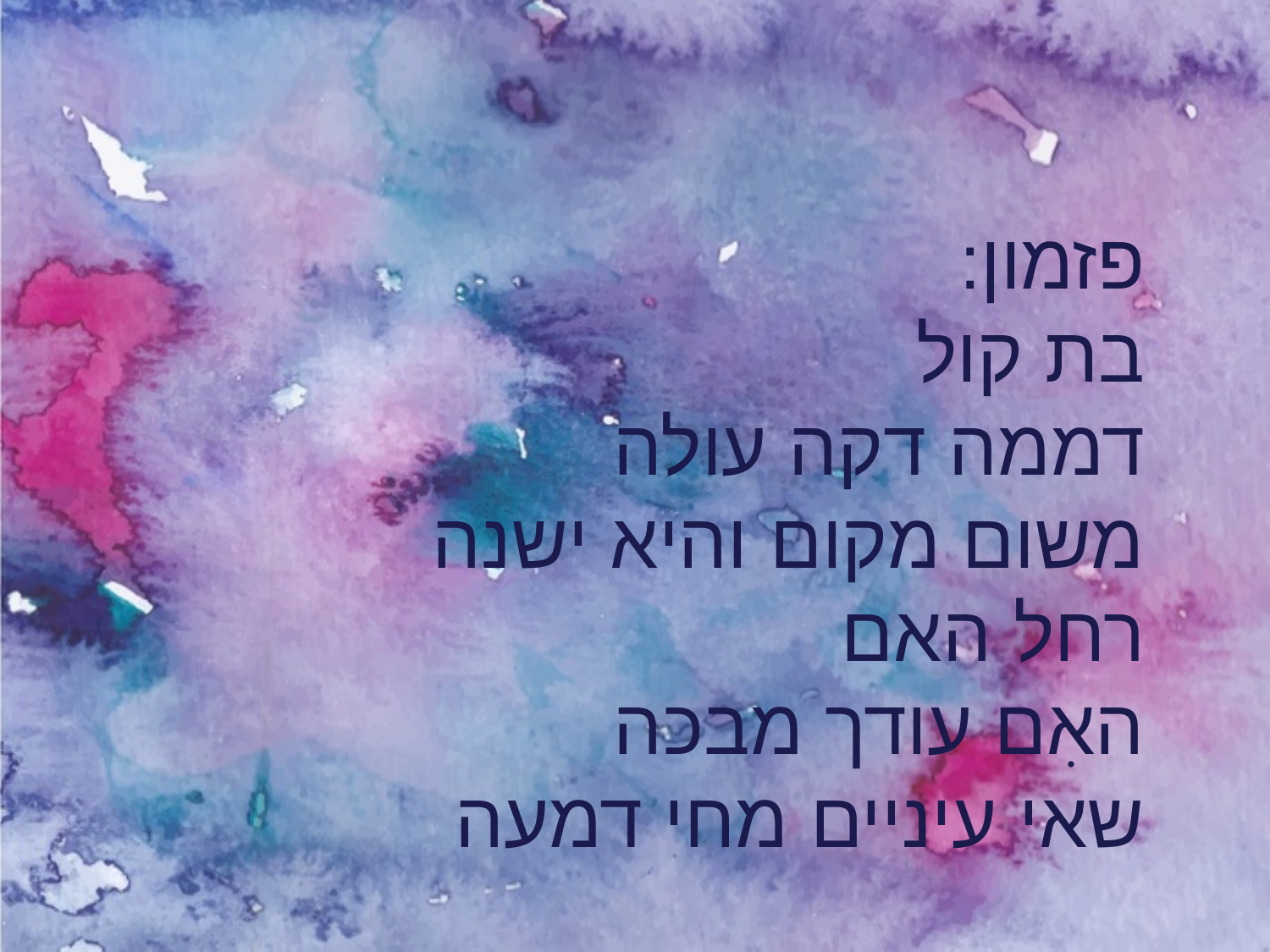

פזמון: 
בת קול 
דממה דקה עולה 
משום מקום והיא ישנה 
רחל האם 
האִם עודך מבכה 
שאי עיניים מחי דמעה